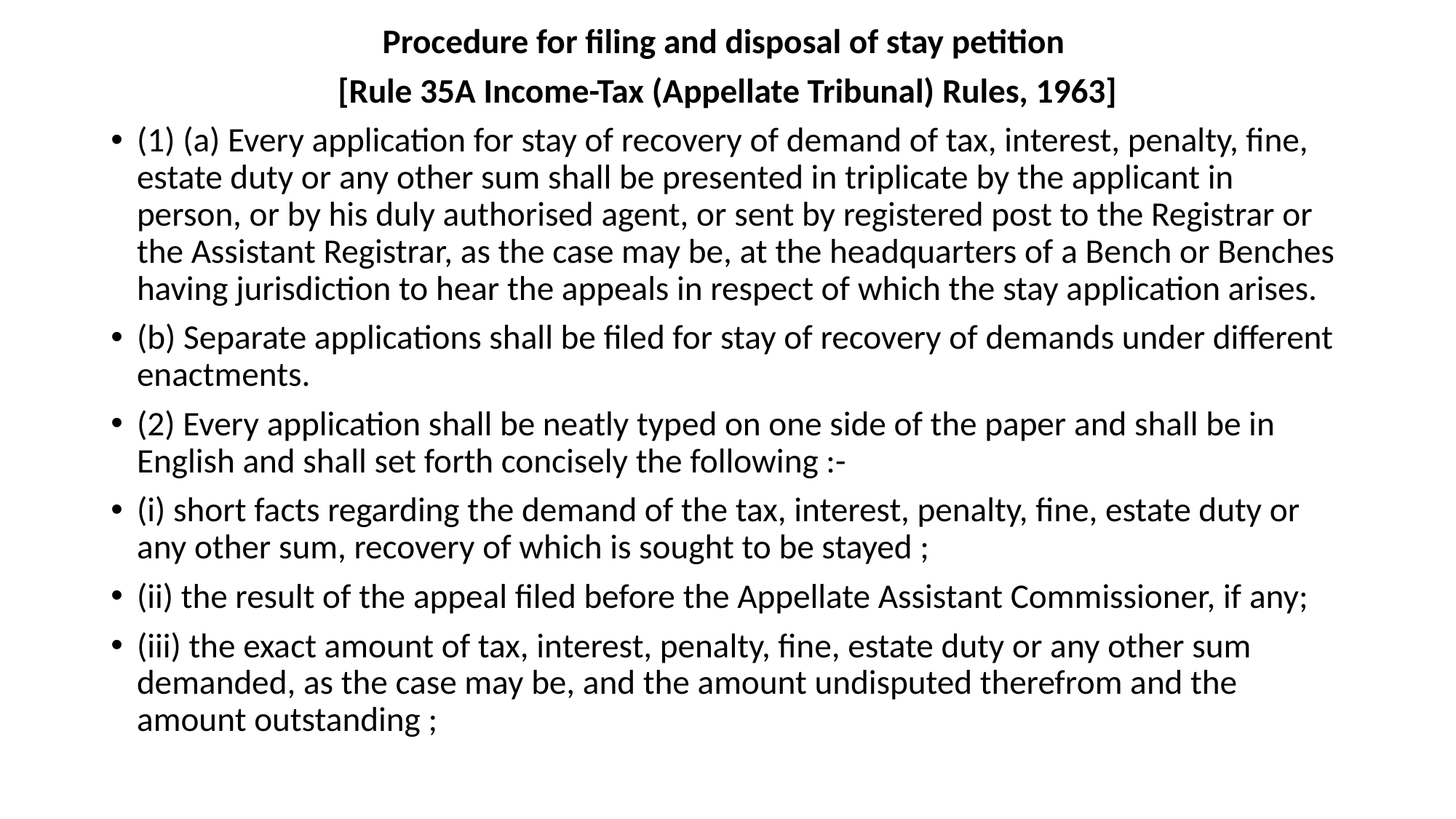

Procedure for filing and disposal of stay petition
[Rule 35A Income-Tax (Appellate Tribunal) Rules, 1963]
(1) (a) Every application for stay of recovery of demand of tax, interest, penalty, fine, estate duty or any other sum shall be presented in triplicate by the applicant in person, or by his duly authorised agent, or sent by registered post to the Registrar or the Assistant Registrar, as the case may be, at the headquarters of a Bench or Benches having jurisdiction to hear the appeals in respect of which the stay application arises.
(b) Separate applications shall be filed for stay of recovery of demands under different enactments.
(2) Every application shall be neatly typed on one side of the paper and shall be in English and shall set forth concisely the following :-
(i) short facts regarding the demand of the tax, interest, penalty, fine, estate duty or any other sum, recovery of which is sought to be stayed ;
(ii) the result of the appeal filed before the Appellate Assistant Commissioner, if any;
(iii) the exact amount of tax, interest, penalty, fine, estate duty or any other sum demanded, as the case may be, and the amount undisputed therefrom and the amount outstanding ;